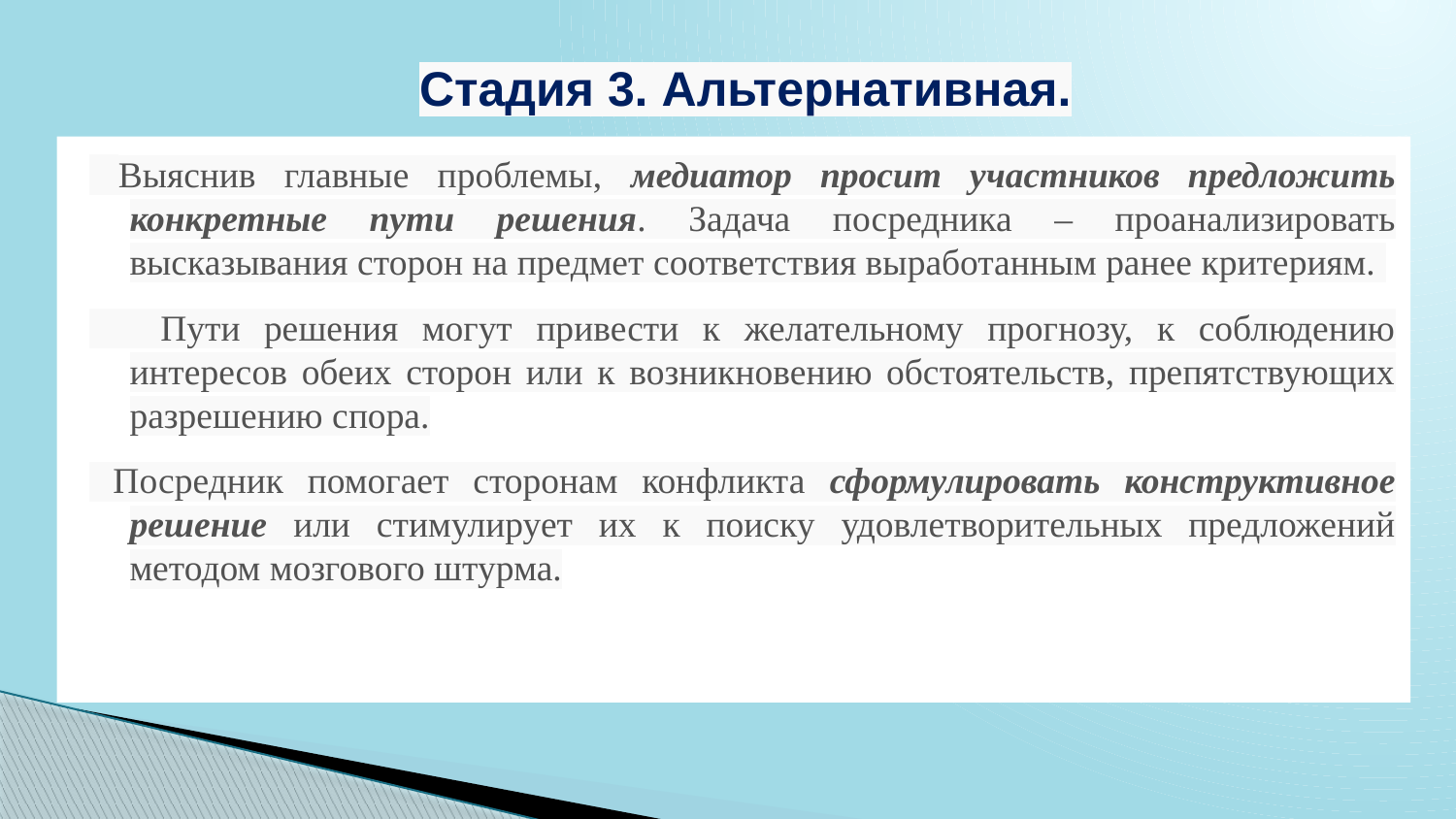

# Стадия 3. Альтернативная.

 Выяснив главные проблемы, медиатор просит участников предложить конкретные пути решения. Задача посредника – проанализировать высказывания сторон на предмет соответствия выработанным ранее критериям.
   Пути решения могут привести к желательному прогнозу, к соблюдению интересов обеих сторон или к возникновению обстоятельств, препятствующих разрешению спора.
 Посредник помогает сторонам конфликта сформулировать конструктивное решение или стимулирует их к поиску удовлетворительных предложений методом мозгового штурма.